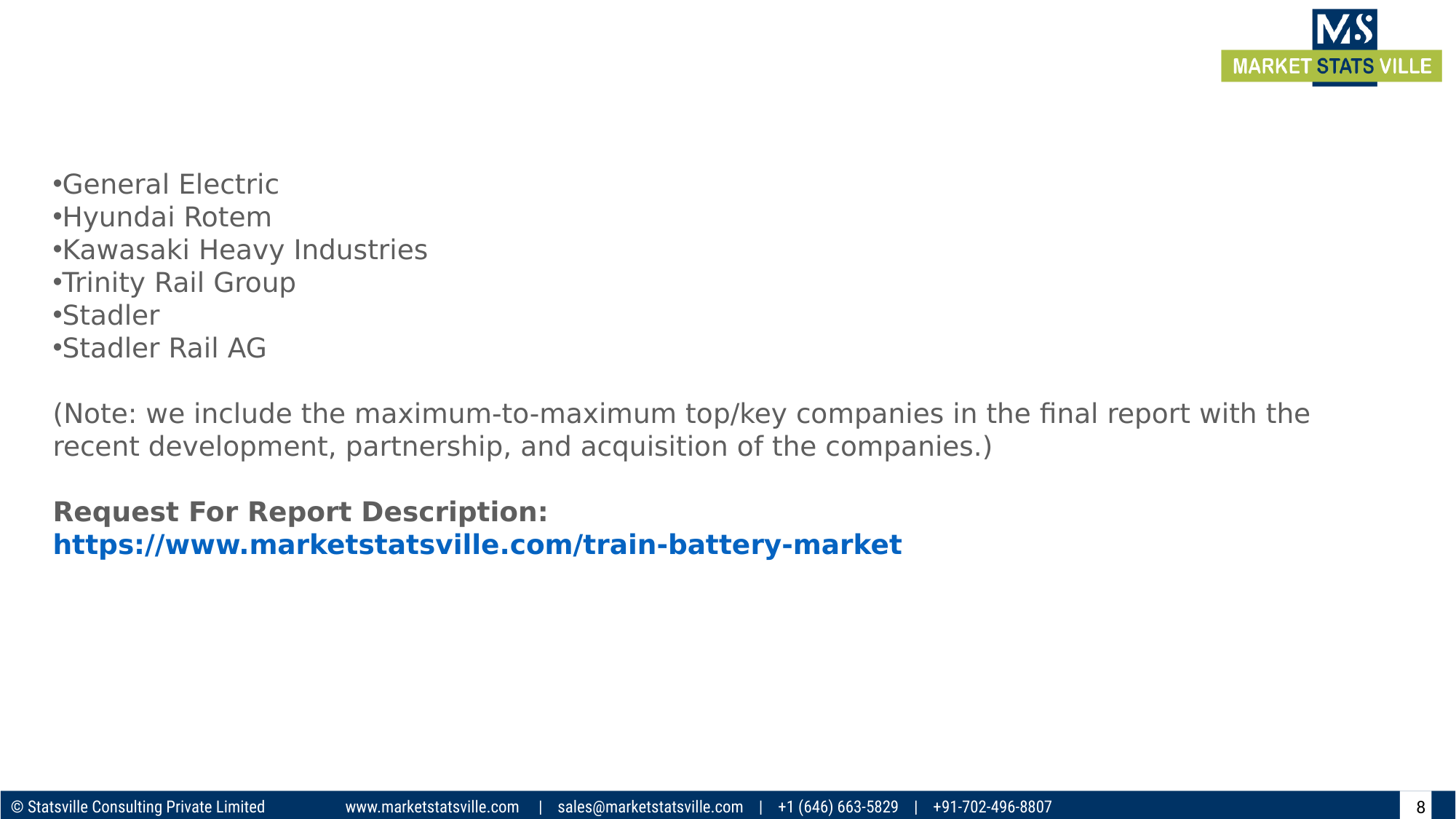

General Electric
Hyundai Rotem
Kawasaki Heavy Industries
Trinity Rail Group
Stadler
Stadler Rail AG

(Note: we include the maximum-to-maximum top/key companies in the final report with the recent development, partnership, and acquisition of the companies.)

Request For Report Description: https://www.marketstatsville.com/train-battery-market

8